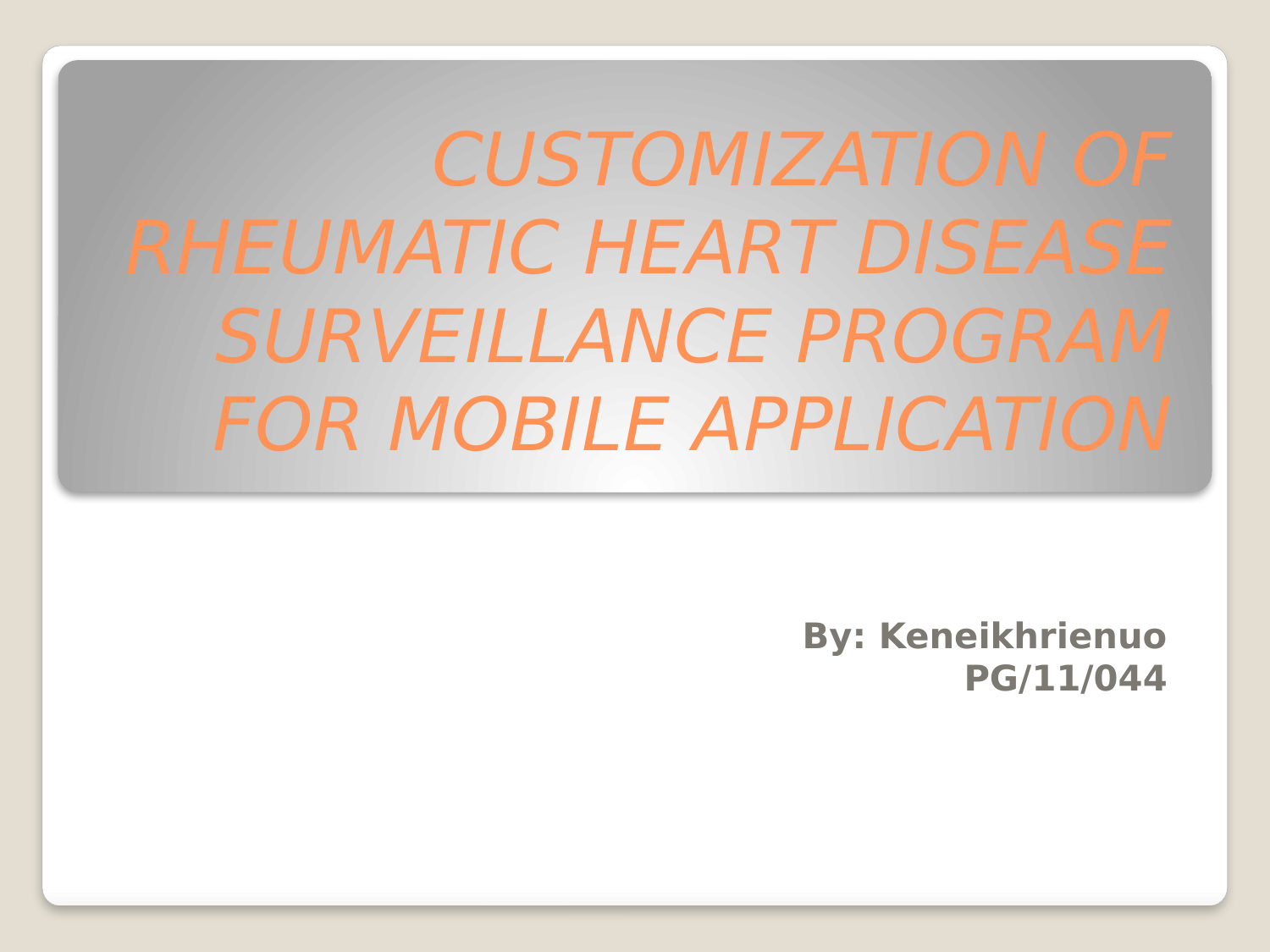

# CUSTOMIZATION OF RHEUMATIC HEART DISEASE SURVEILLANCE PROGRAM FOR MOBILE APPLICATION
By: Keneikhrienuo
PG/11/044